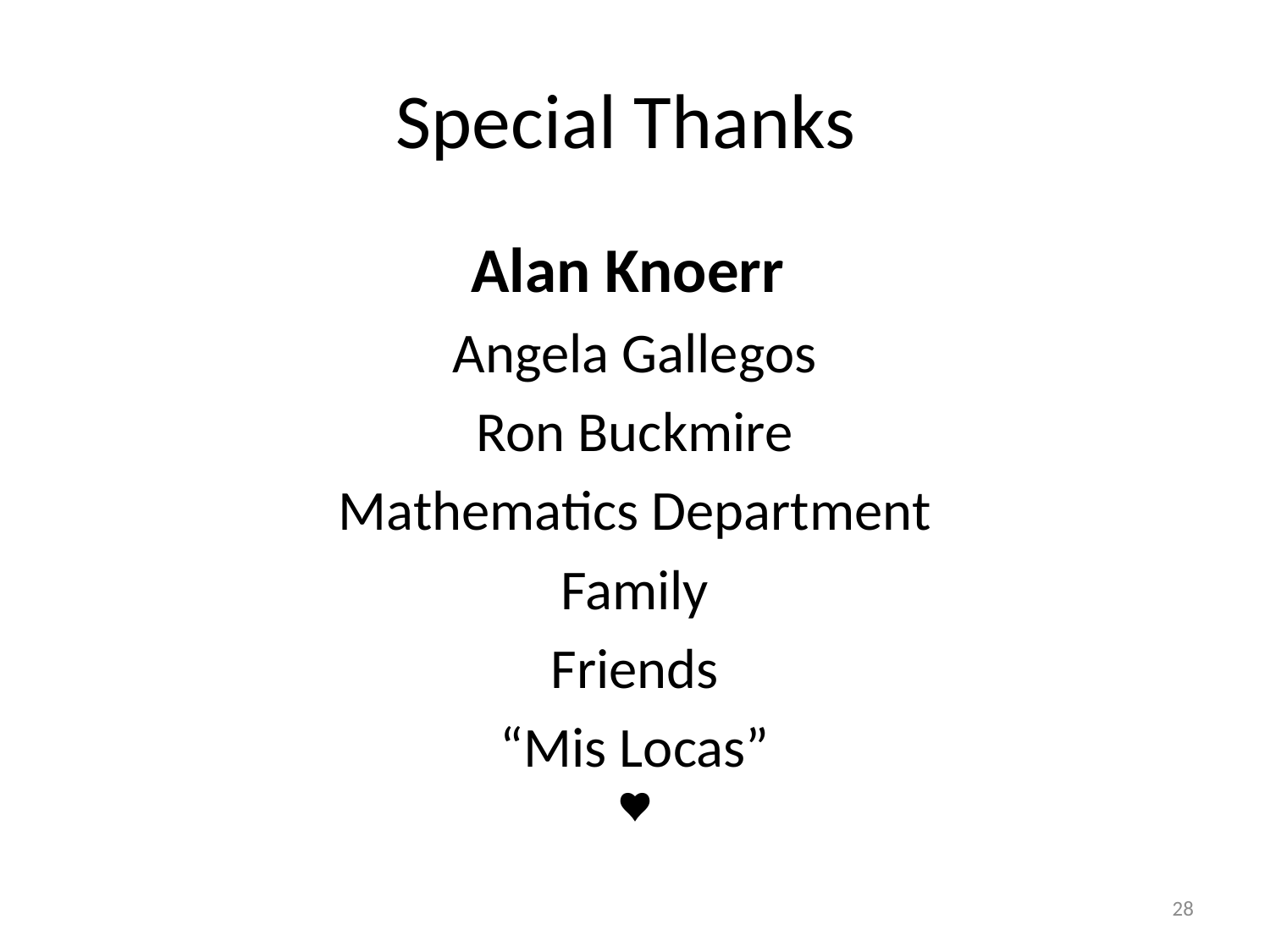

# Special Thanks
Alan Knoerr
Angela Gallegos
Ron Buckmire
Mathematics Department
Family
Friends
“Mis Locas”
♥

28